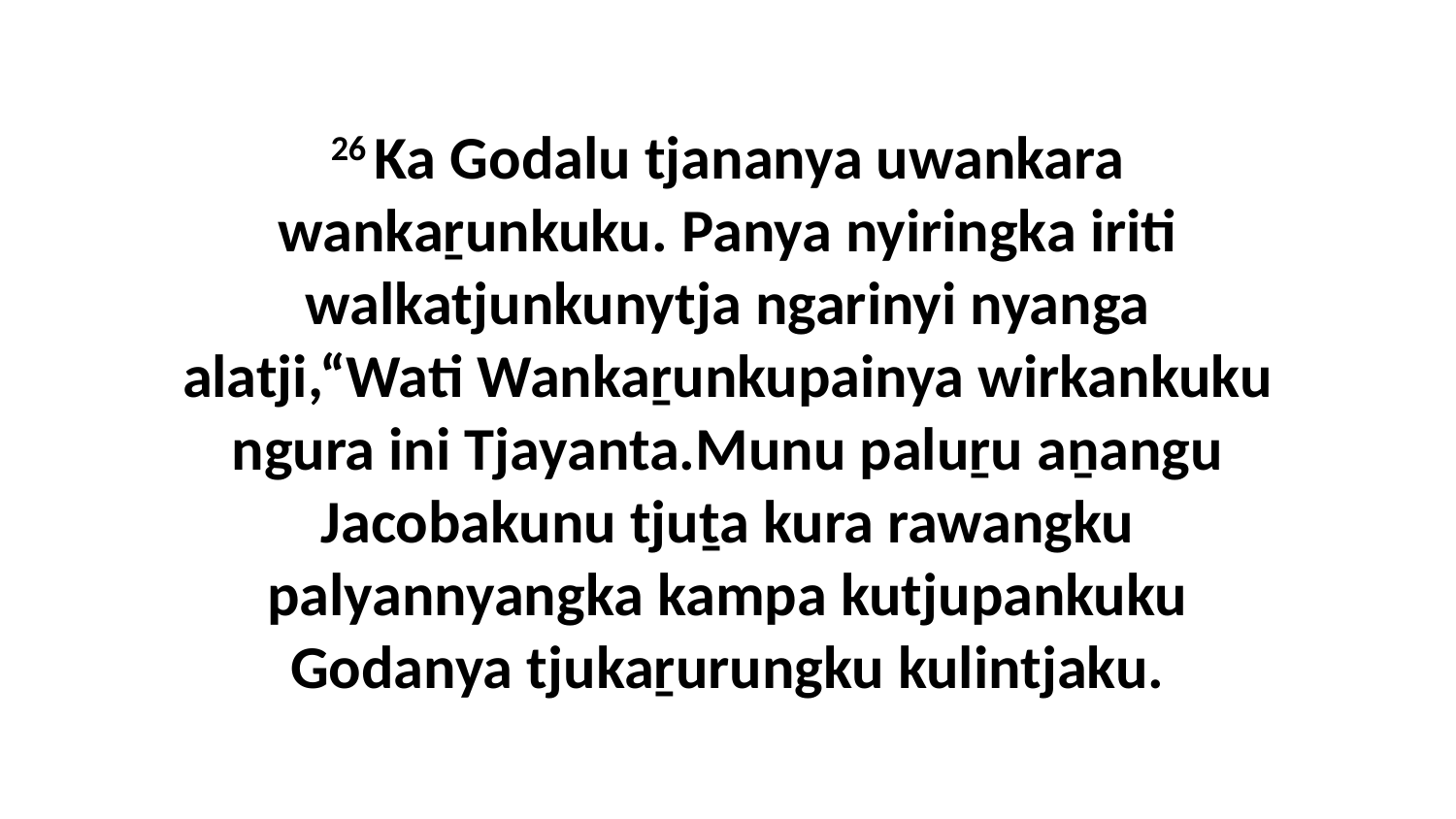

26 Ka Godalu tjananya uwankara wankaṟunkuku. Panya nyiringka iriti walkatjunkunytja ngarinyi nyanga alatji,“Wati Wankaṟunkupainya wirkankuku ngura ini Tjayanta.Munu paluṟu aṉangu Jacobakunu tjuṯa kura rawangku palyannyangka kampa kutjupankuku Godanya tjukaṟurungku kulintjaku.